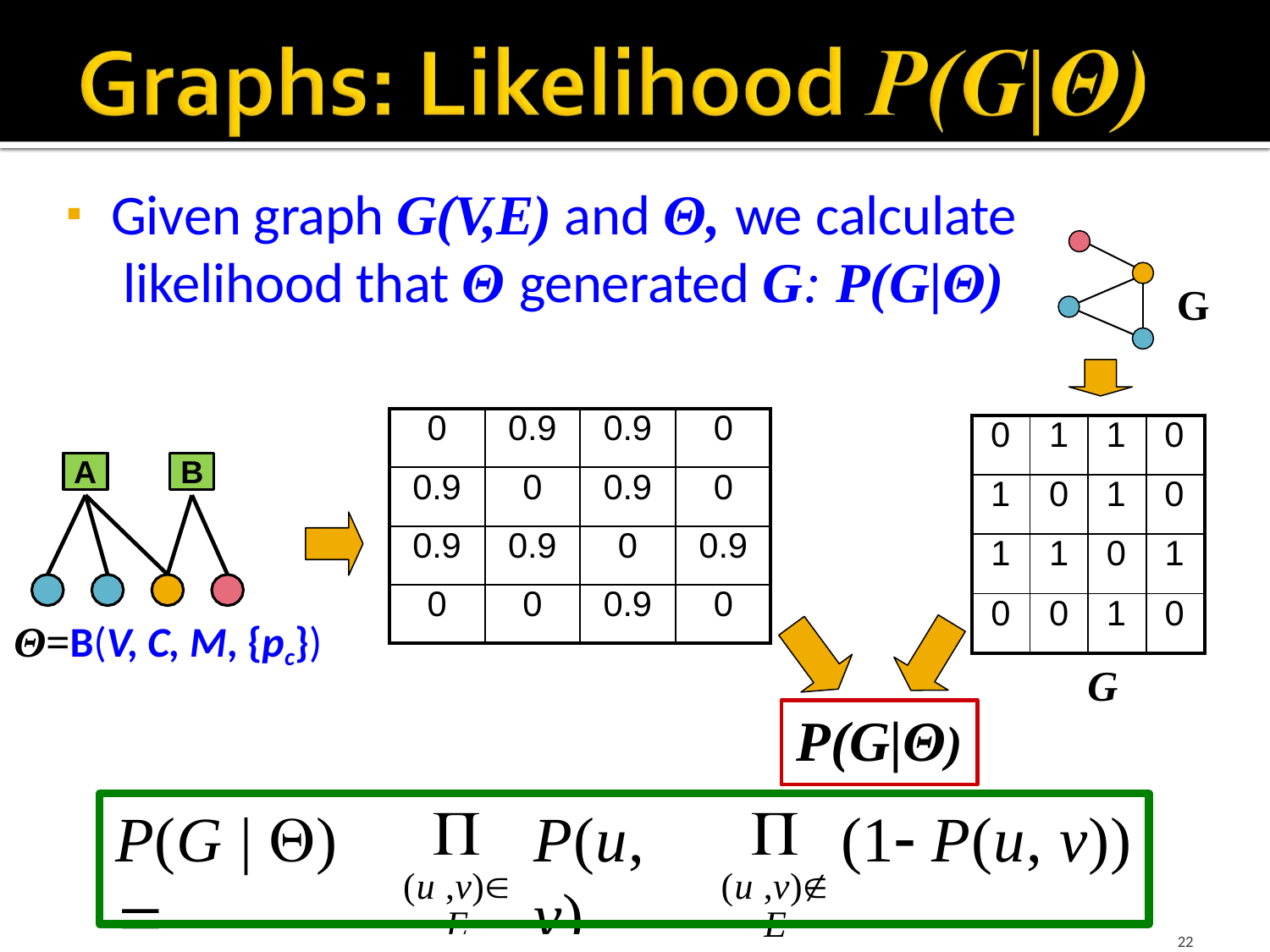

Given graph G(V,E) and Θ, we calculate  likelihood that Θ generated G: P(G|Θ)

G

| 0 | 0.9 | 0.9 | 0 |
| --- | --- | --- | --- |
| 0.9 | 0 | 0.9 | 0 |
| 0.9 | 0.9 | 0 | 0.9 |
| 0 | 0 | 0.9 | 0 |
| 0 | 1 | 1 | 0 |
| --- | --- | --- | --- |
| 1 | 0 | 1 | 0 |
| 1 | 1 | 0 | 1 |
| 0 | 0 | 1 | 0 |
A
B

Θ=B(V, C, M, {pc})

G

P(G|Θ)

(1− P(u, v))
P(G | Θ) =
P(u, v)
Π
(u ,v)∈E
Π
(u ,v)∉E
22
2/8/2016

Stanford C246: Mining Massive Datasets